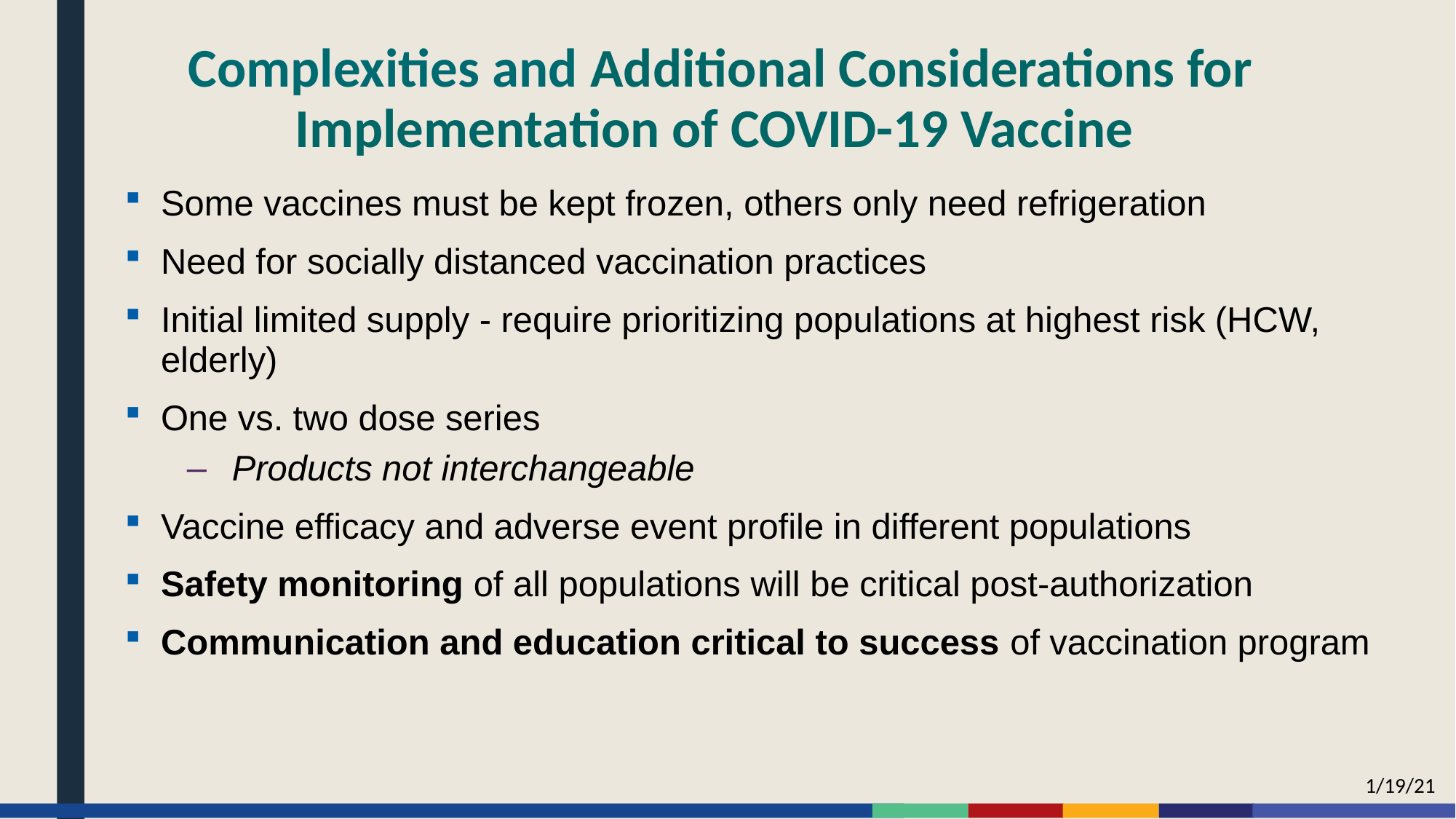

# Complexities and Additional Considerations for Implementation of COVID-19 Vaccine
Some vaccines must be kept frozen, others only need refrigeration
Need for socially distanced vaccination practices
Initial limited supply - require prioritizing populations at highest risk (HCW, elderly)
One vs. two dose series
Products not interchangeable
Vaccine efficacy and adverse event profile in different populations
Safety monitoring of all populations will be critical post-authorization
Communication and education critical to success of vaccination program

1/19/21